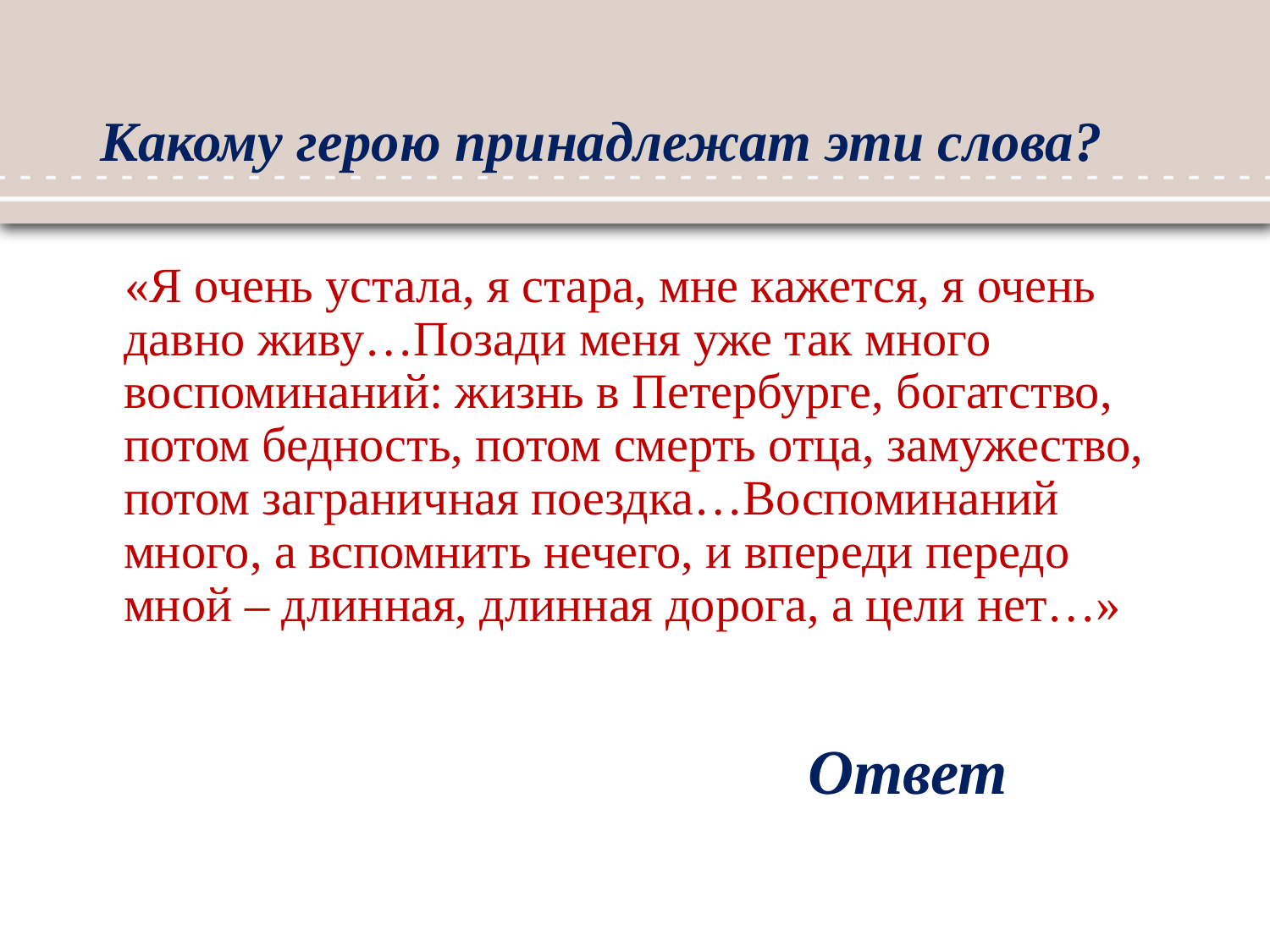

# Какому герою принадлежат эти слова?
  «Я очень устала, я стара, мне кажется, я очень давно живу…Позади меня уже так много воспоминаний: жизнь в Петербурге, богатство, потом бедность, потом смерть отца, замужество, потом заграничная поездка…Воспоминаний много, а вспомнить нечего, и впереди передо мной – длинная, длинная дорога, а цели нет…»

Ответ